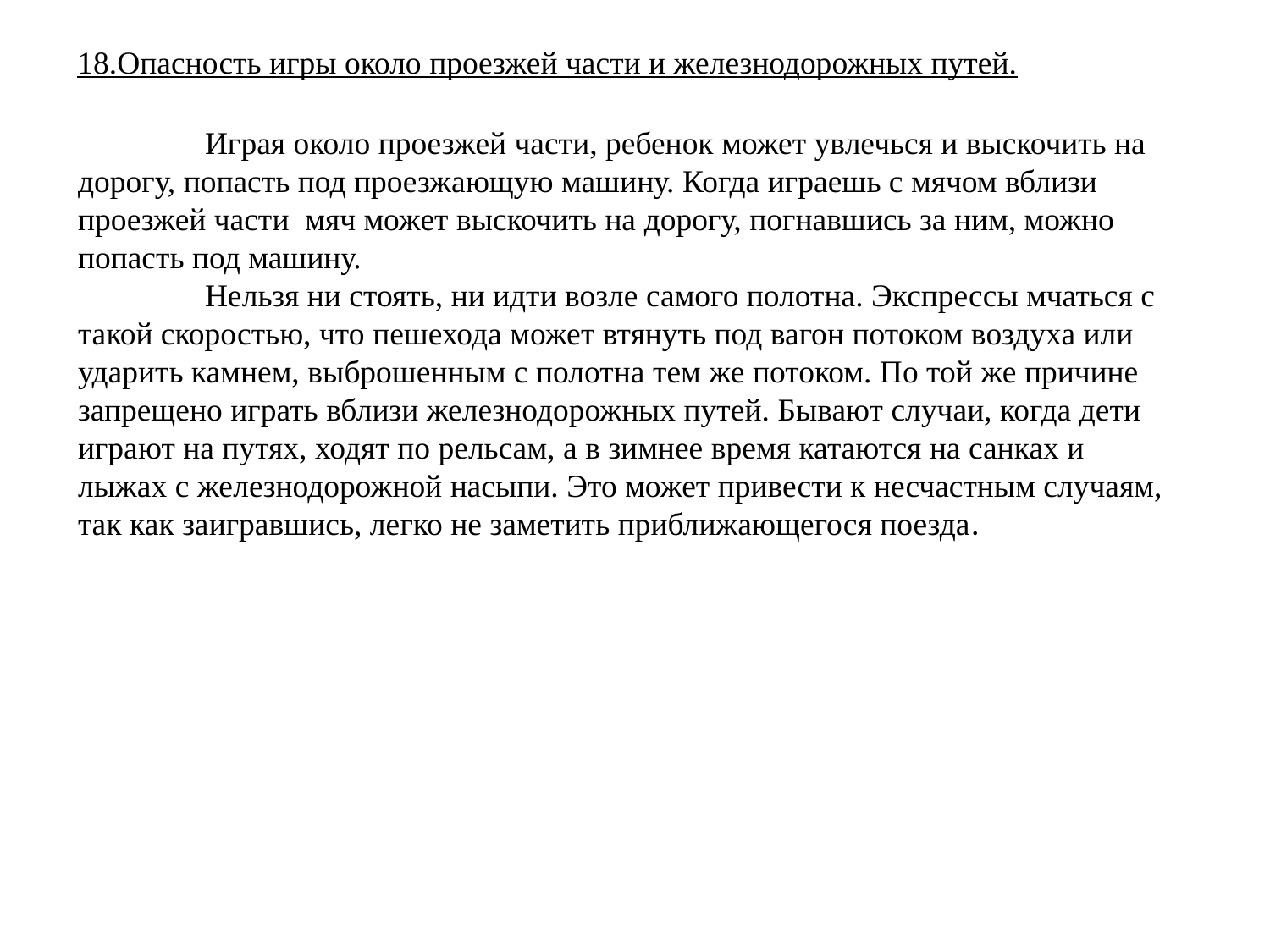

18.Опасность игры около проезжей части и железнодорожных путей.
	Играя около проезжей части, ребенок может увлечься и выскочить на дорогу, попасть под проезжающую машину. Когда играешь с мячом вблизи проезжей части  мяч может выскочить на дорогу, погнавшись за ним, можно попасть под машину.
	Нельзя ни стоять, ни идти возле самого полотна. Экспрессы мчаться с такой скоростью, что пешехода может втянуть под вагон потоком воздуха или ударить камнем, выброшенным с полотна тем же потоком. По той же причине запрещено играть вблизи железнодорожных путей. Бывают случаи, когда дети играют на путях, ходят по рельсам, а в зимнее время катаются на санках и лыжах с железнодорожной насыпи. Это может привести к несчастным случаям, так как заигравшись, легко не заметить приближающегося поезда.